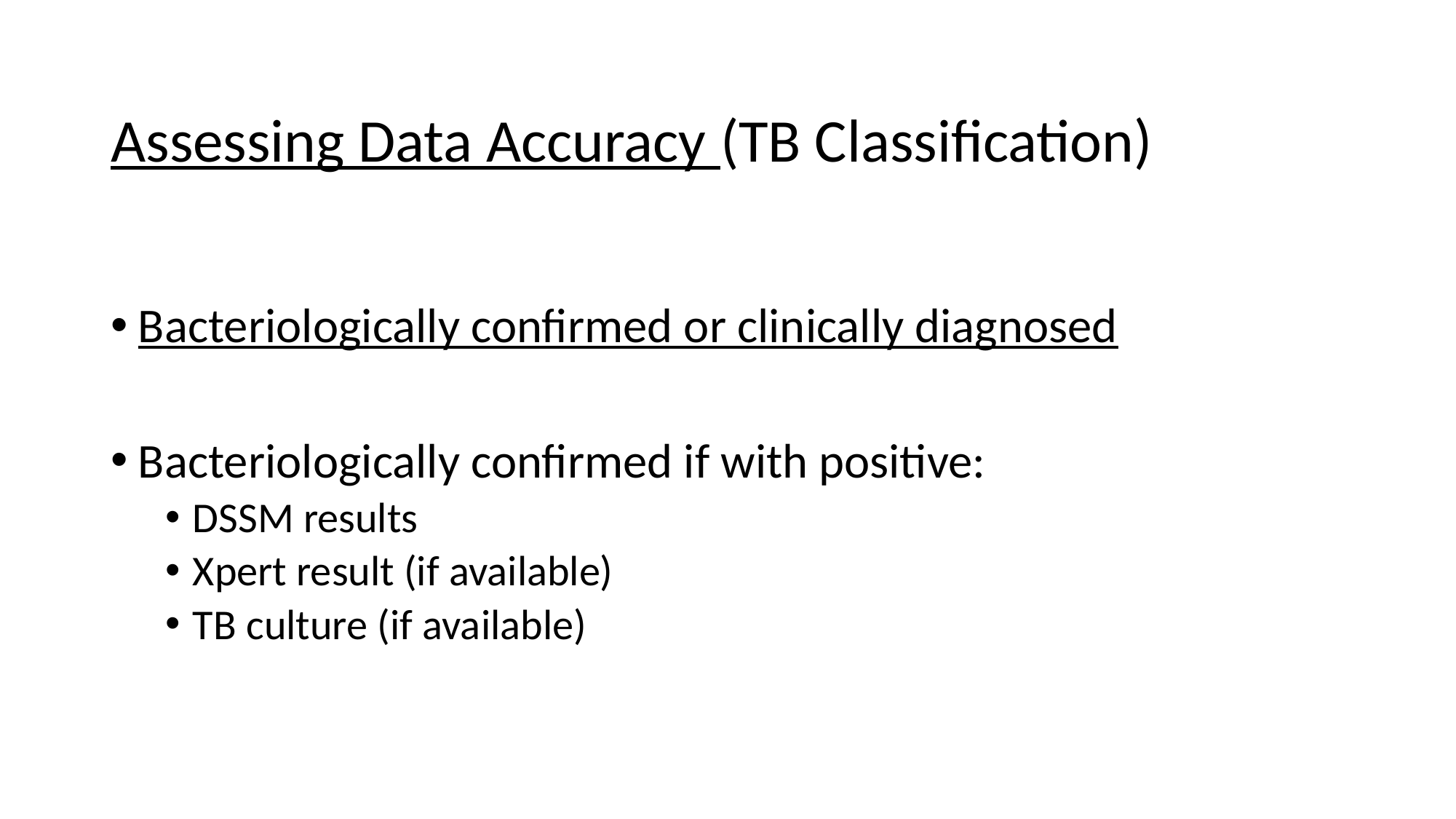

# Assessing Data Accuracy (TB Classification)
Bacteriologically confirmed or clinically diagnosed

Bacteriologically confirmed if with positive:
DSSM results
Xpert result (if available)
TB culture (if available)